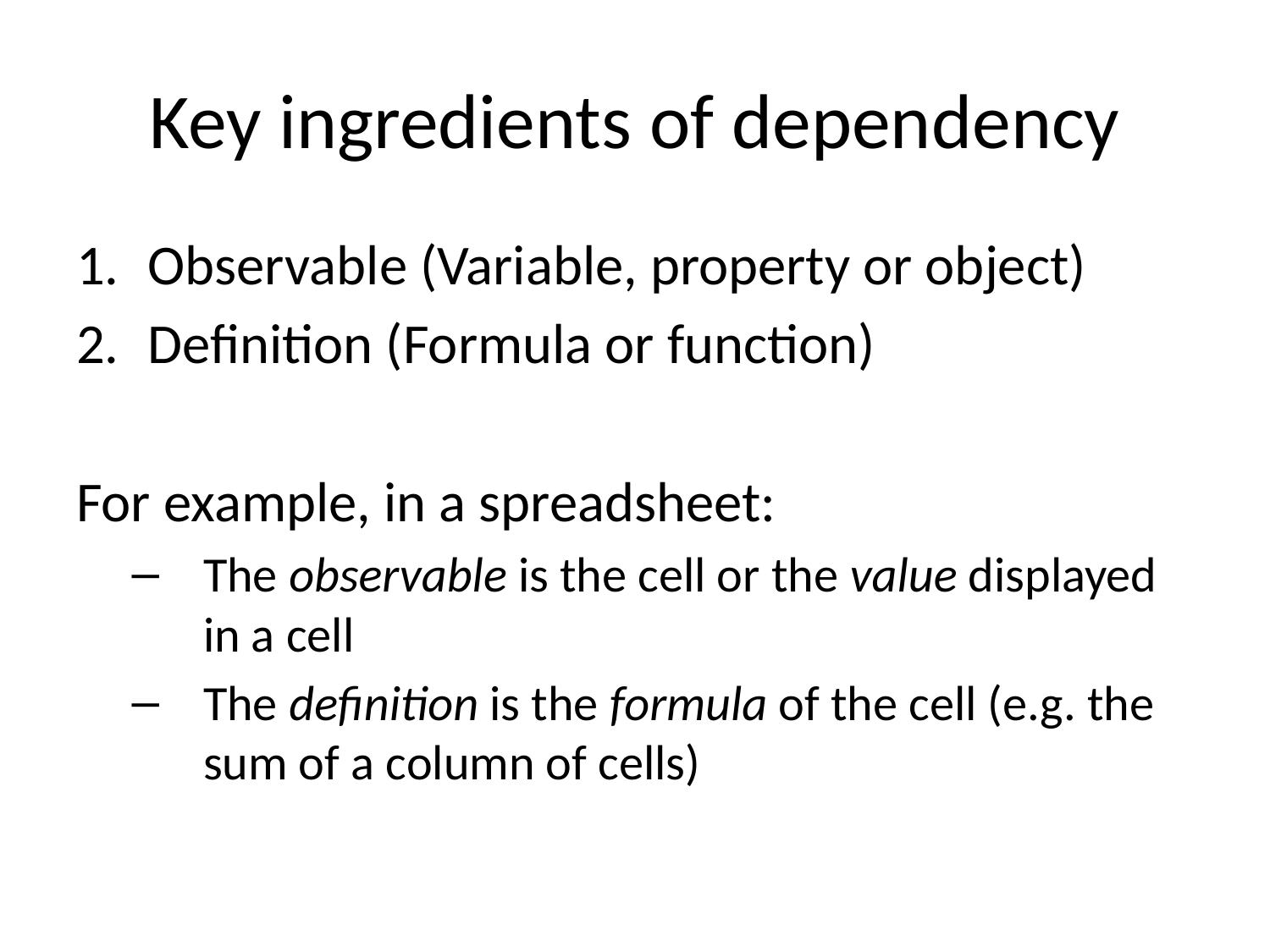

# Key ingredients of dependency
Observable (Variable, property or object)
Definition (Formula or function)

For example, in a spreadsheet:
The observable is the cell or the value displayed in a cell
The definition is the formula of the cell (e.g. the sum of a column of cells)